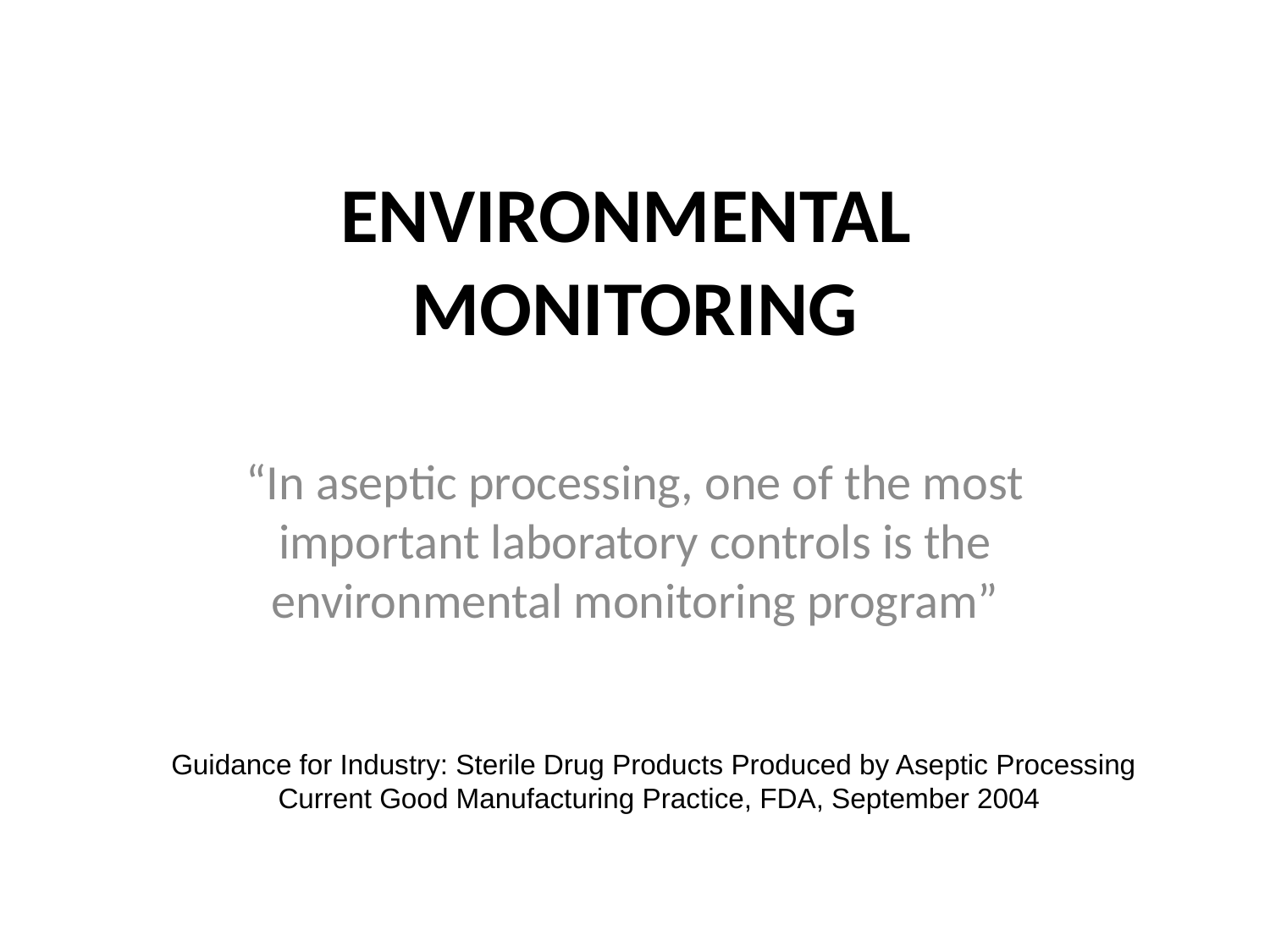

# ENVIRONMENTAL MONITORING
“In aseptic processing, one of the most important laboratory controls is the environmental monitoring program”

Guidance for Industry: Sterile Drug Products Produced by Aseptic Processing
Current Good Manufacturing Practice, FDA, September 2004